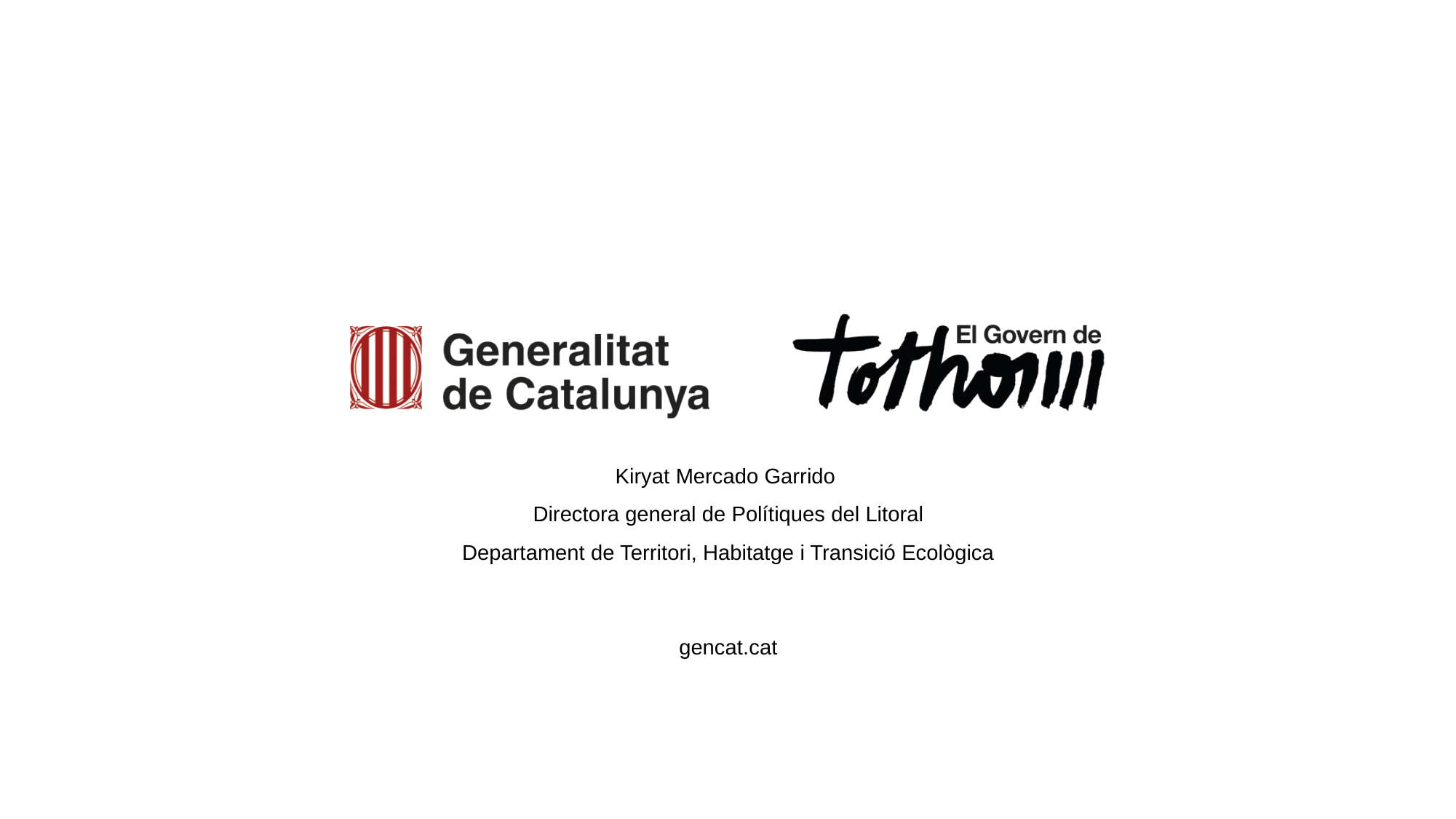

Kiryat Mercado Garrido
Directora general de Polítiques del Litoral
Departament de Territori, Habitatge i Transició Ecològica

gencat.cat